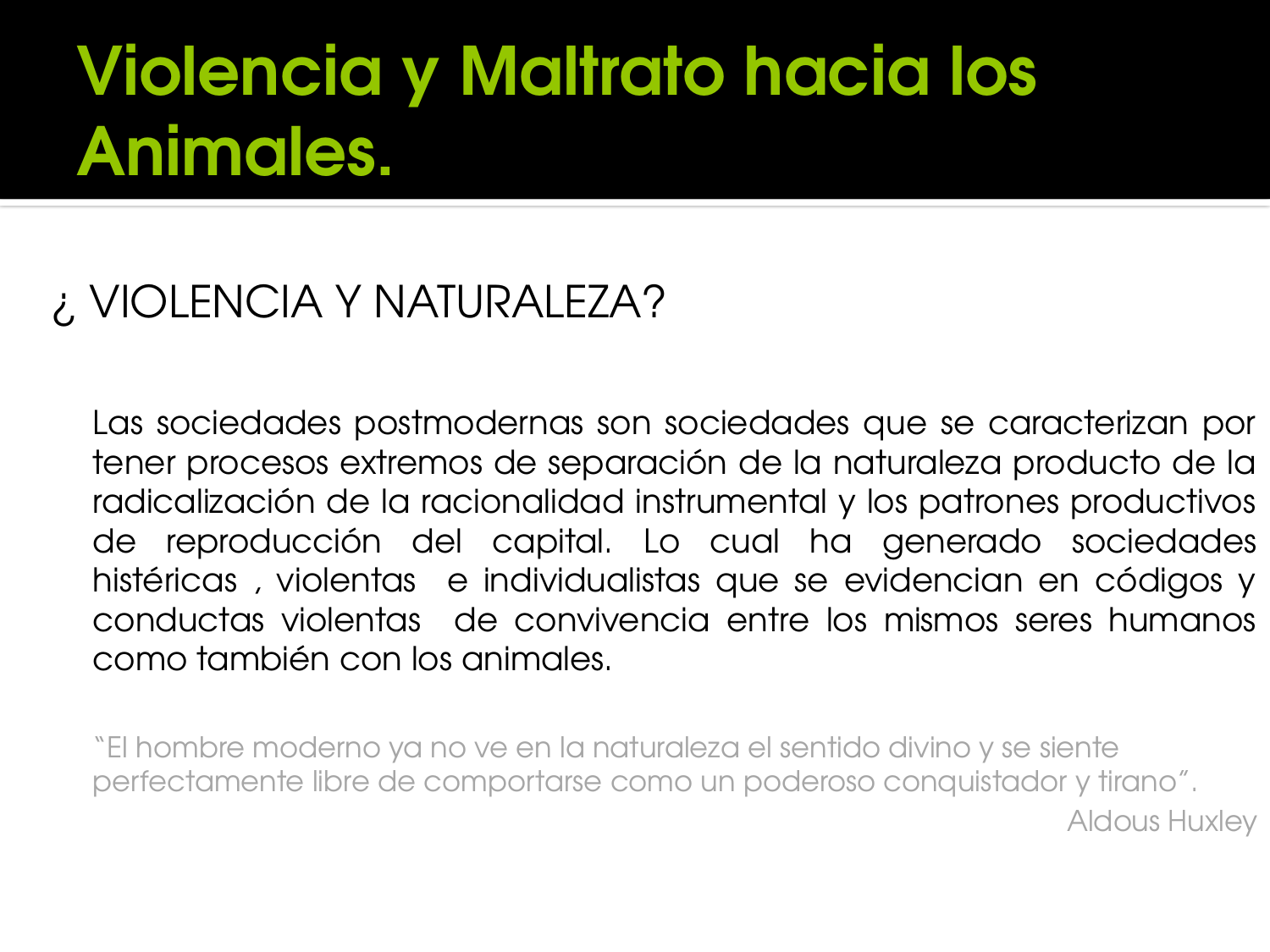

# Violencia y Maltrato hacia los Animales.

¿ VIOLENCIA Y NATURALEZA?

Las sociedades postmodernas son sociedades que se caracterizan por tener procesos extremos de separación de la naturaleza producto de la radicalización de la racionalidad instrumental y los patrones productivos de reproducción del capital. Lo cual ha generado sociedades histéricas , violentas  e individualistas que se evidencian en códigos y conductas violentas  de convivencia entre los mismos seres humanos como también con los animales.

“El hombre moderno ya no ve en la naturaleza el sentido divino y se siente perfectamente libre de comportarse como un poderoso conquistador y tirano”.
Aldous Huxley